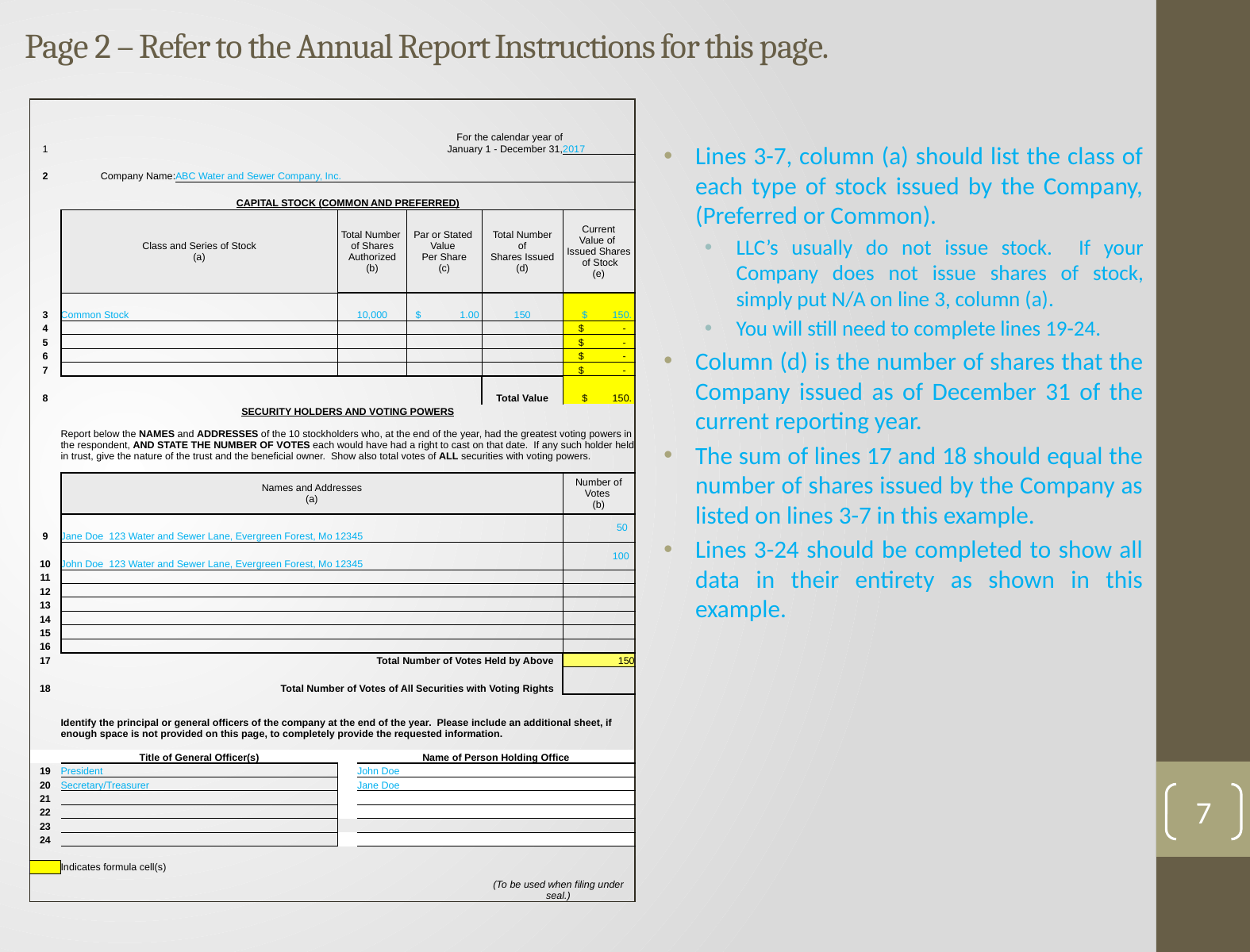

# Page 2 – Refer to the Annual Report Instructions for this page.
| 1 |  |  |  |  |  |  |  |  |  |  |  |  |  |  |  | For the calendar year of January 1 - December 31, |  | 2017 |
| --- | --- | --- | --- | --- | --- | --- | --- | --- | --- | --- | --- | --- | --- | --- | --- | --- | --- | --- |
| 2 | Company Name: |  |  |  |  | ABC Water and Sewer Company, Inc. |  |  |  |  |  |  |  |  |  |  |  |  |
|  |  |  |  |  |  |  |  |  |  |  |  |  |  |  |  |  |  |  |
|  | CAPITAL STOCK (COMMON AND PREFERRED) |  |  |  |  |  |  |  |  |  |  |  |  |  |  |  |  |  |
|  | Class and Series of Stock (a) |  |  |  |  |  |  |  |  |  | Total Number of Shares Authorized (b) |  |  | Par or Stated Value Per Share (c) |  |  | Total Number of Shares Issued (d) | Current Value of Issued Shares of Stock (e) |
| 3 | Common Stock |  |  |  |  |  |  |  |  |  | 10,000 |  |  | $ 1.00 |  |  | 150 | $ 150. |
| 4 |  |  |  |  |  |  |  |  |  |  |  |  |  |  |  |  |  | $ - |
| 5 |  |  |  |  |  |  |  |  |  |  |  |  |  |  |  |  |  | $ - |
| 6 |  |  |  |  |  |  |  |  |  |  |  |  |  |  |  |  |  | $ - |
| 7 |  |  |  |  |  |  |  |  |  |  |  |  |  |  |  |  |  | $ - |
| 8 |  |  |  |  |  |  |  |  |  |  |  |  |  |  |  |  | Total Value | $ 150. |
|  | SECURITY HOLDERS AND VOTING POWERS |  |  |  |  |  |  |  |  |  |  |  |  |  |  |  |  |  |
|  | Report below the NAMES and ADDRESSES of the 10 stockholders who, at the end of the year, had the greatest voting powers in the respondent, AND STATE THE NUMBER OF VOTES each would have had a right to cast on that date. If any such holder held in trust, give the nature of the trust and the beneficial owner. Show also total votes of ALL securities with voting powers. |  |  |  |  |  |  |  |  |  |  |  |  |  |  |  |  |  |
|  | Names and Addresses (a) |  |  |  |  |  |  |  |  |  |  |  |  |  |  |  |  | Number of Votes (b) |
| 9 | Jane Doe 123 Water and Sewer Lane, Evergreen Forest, Mo 12345 |  |  |  |  |  |  |  |  |  |  |  |  |  |  |  |  | 50 |
| 10 | John Doe 123 Water and Sewer Lane, Evergreen Forest, Mo 12345 |  |  |  |  |  |  |  |  |  |  |  |  |  |  |  |  | 100 |
| 11 |  |  |  |  |  |  |  |  |  |  |  |  |  |  |  |  |  |  |
| 12 |  |  |  |  |  |  |  |  |  |  |  |  |  |  |  |  |  |  |
| 13 |  |  |  |  |  |  |  |  |  |  |  |  |  |  |  |  |  |  |
| 14 |  |  |  |  |  |  |  |  |  |  |  |  |  |  |  |  |  |  |
| 15 |  |  |  |  |  |  |  |  |  |  |  |  |  |  |  |  |  |  |
| 16 |  |  |  |  |  |  |  |  |  |  |  |  |  |  |  |  |  |  |
| 17 |  |  |  |  |  |  | Total Number of Votes Held by Above |  |  |  |  |  |  |  |  |  |  | 150 |
| 18 |  |  |  |  |  |  | Total Number of Votes of All Securities with Voting Rights |  |  |  |  |  |  |  |  |  |  |  |
|  |  |  |  |  |  |  |  |  |  |  |  |  |  |  |  |  |  |  |
|  | Identify the principal or general officers of the company at the end of the year. Please include an additional sheet, if enough space is not provided on this page, to completely provide the requested information. |  |  |  |  |  |  |  |  |  |  |  |  |  |  |  |  |  |
|  | Title of General Officer(s) |  |  |  |  |  |  |  |  |  |  | Name of Person Holding Office |  |  |  |  |  |  |
| 19 | President |  |  |  |  |  |  |  |  |  |  | John Doe |  |  |  |  |  |  |
| 20 | Secretary/Treasurer |  |  |  |  |  |  |  |  |  |  | Jane Doe |  |  |  |  |  |  |
| 21 |  |  |  |  |  |  |  |  |  |  |  |  |  |  |  |  |  |  |
| 22 |  |  |  |  |  |  |  |  |  |  |  |  |  |  |  |  |  |  |
| 23 |  |  |  |  |  |  |  |  |  |  |  |  |  |  |  |  |  |  |
| 24 |  |  |  |  |  |  |  |  |  |  |  |  |  |  |  |  |  |  |
|  |  |  |  |  |  |  |  |  |  |  |  |  |  |  |  |  |  |  |
|  | Indicates formula cell(s) |  |  |  |  |  |  |  |  |  |  |  |  |  |  |  |  |  |
|  |  |  |  |  |  |  |  |  |  |  |  |  |  |  |  |  | (To be used when filing under seal.) |  |

Lines 3-7, column (a) should list the class of each type of stock issued by the Company, (Preferred or Common).
LLC’s usually do not issue stock.  If your Company does not issue shares of stock, simply put N/A on line 3, column (a).
You will still need to complete lines 19-24.
Column (d) is the number of shares that the Company issued as of December 31 of the current reporting year.
The sum of lines 17 and 18 should equal the number of shares issued by the Company as listed on lines 3-7 in this example.
Lines 3-24 should be completed to show all data in their entirety as shown in this example.
7